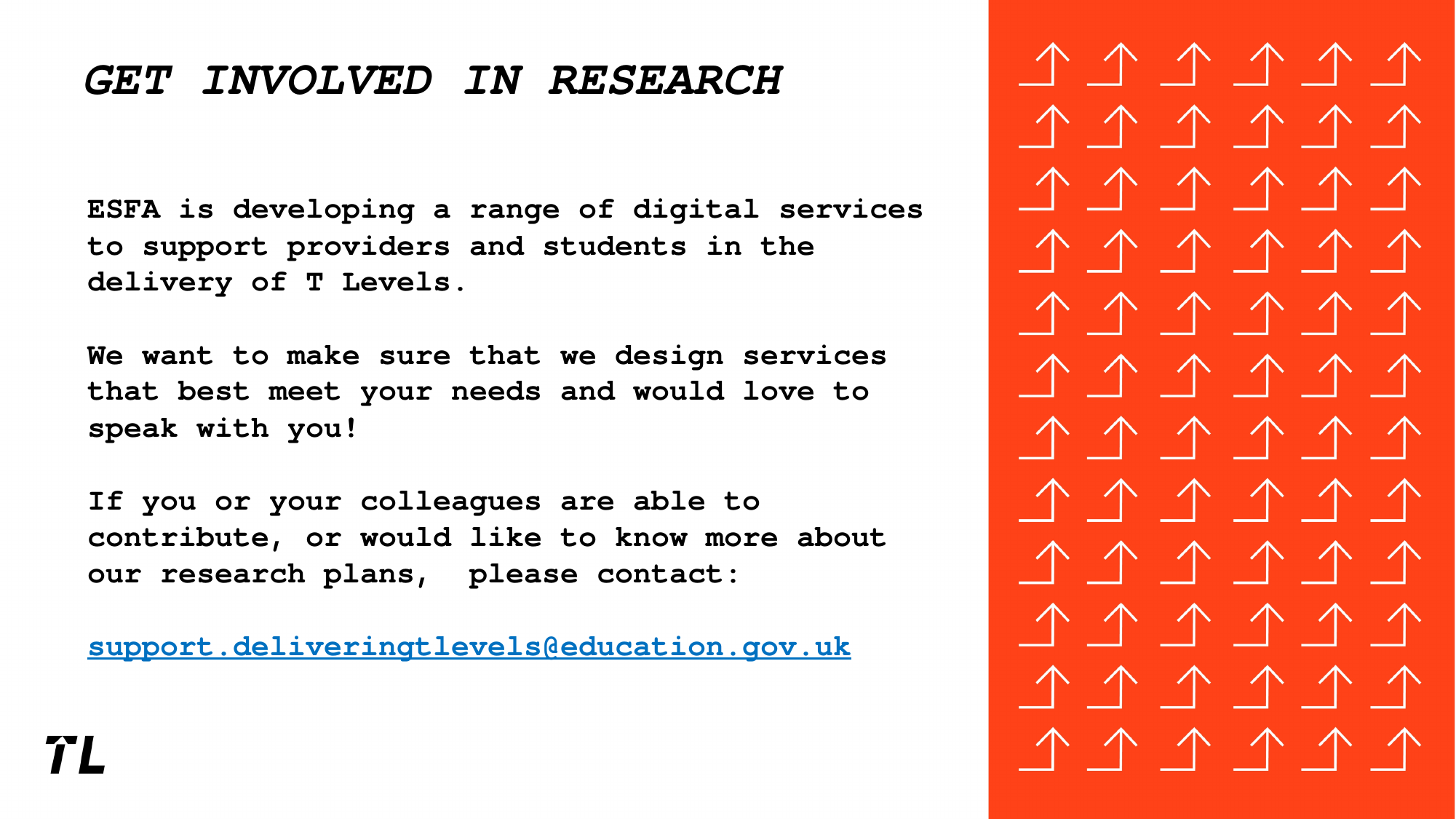

# Get involved in research

ESFA is developing a range of digital services to support providers and students in the delivery of T Levels.

We want to make sure that we design services that best meet your needs and would love to speak with you!

If you or your colleagues are able to contribute, or would like to know more about our research plans,  please contact:

support.deliveringtlevels@education.gov.uk